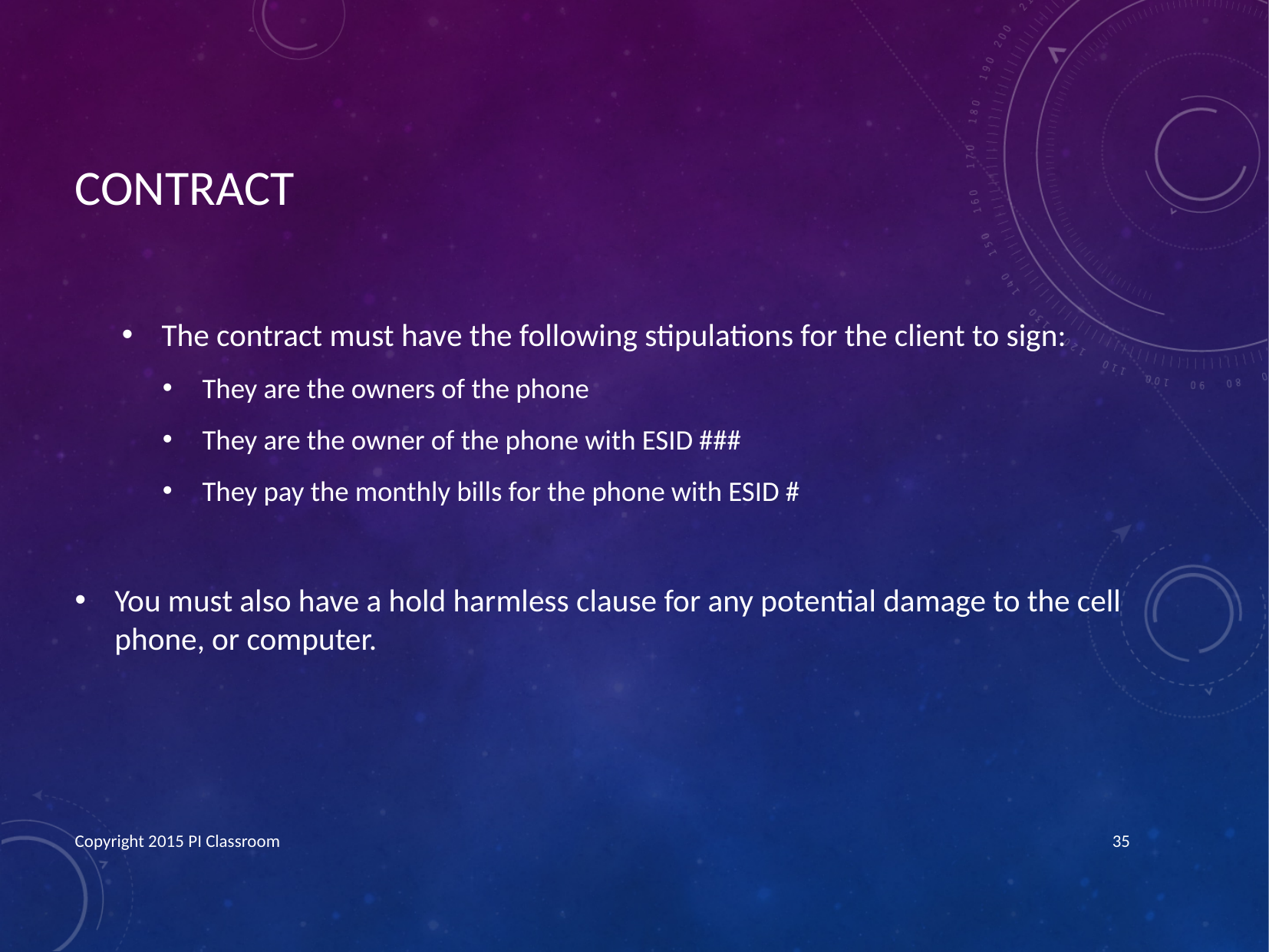

# Contract
The contract must have the following stipulations for the client to sign:
They are the owners of the phone
They are the owner of the phone with ESID ###
They pay the monthly bills for the phone with ESID #

You must also have a hold harmless clause for any potential damage to the cell phone, or computer.

Copyright 2015 PI Classroom
35